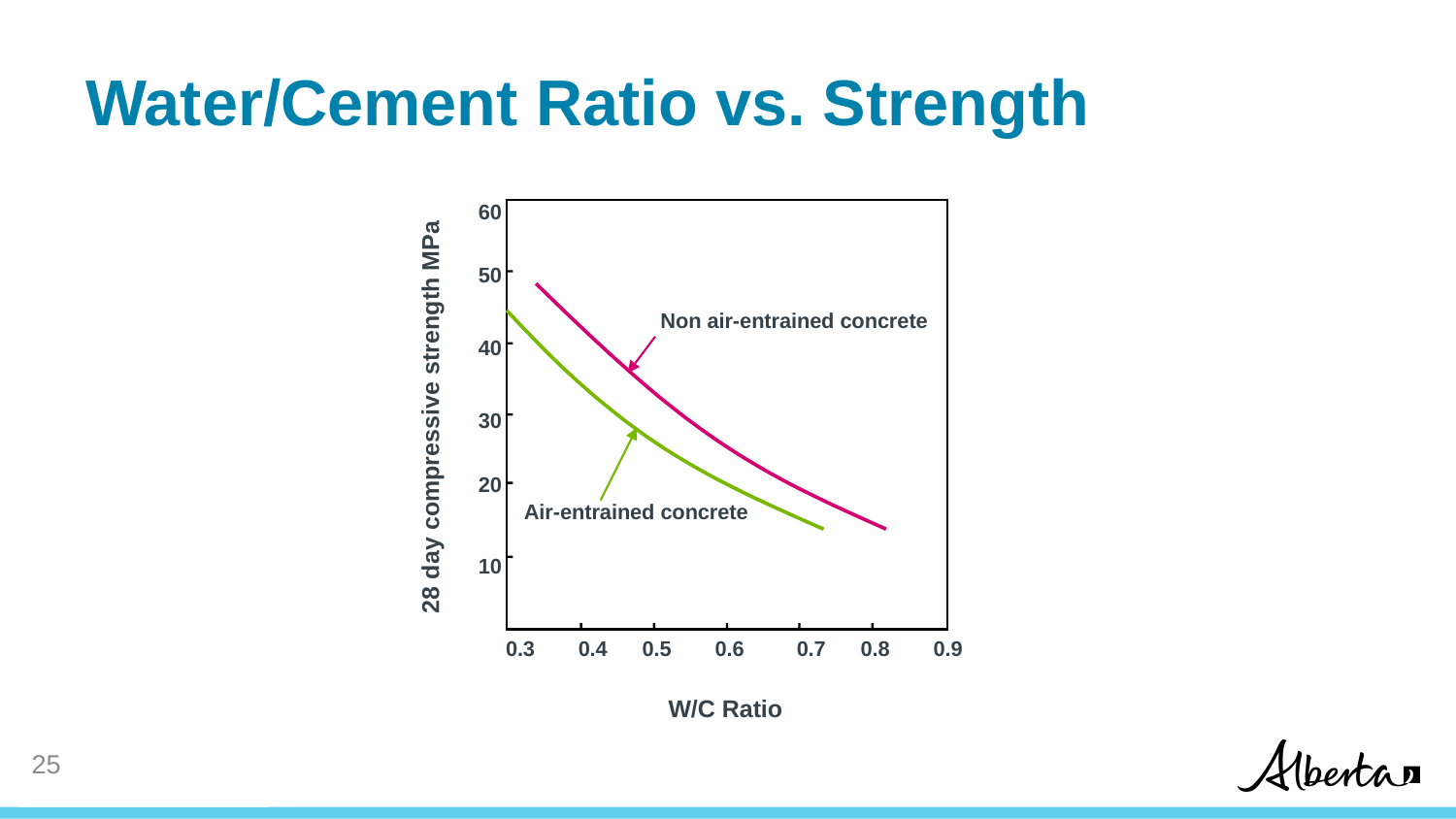

# Water/Cement Ratio vs. Strength
60

50

Non air-entrained concrete

40

28 day compressive strength MPa
30

20

Air-entrained concrete
10

0.3
0.4
0.5
0.6

0.7
0.8
0.9
W/C Ratio
25